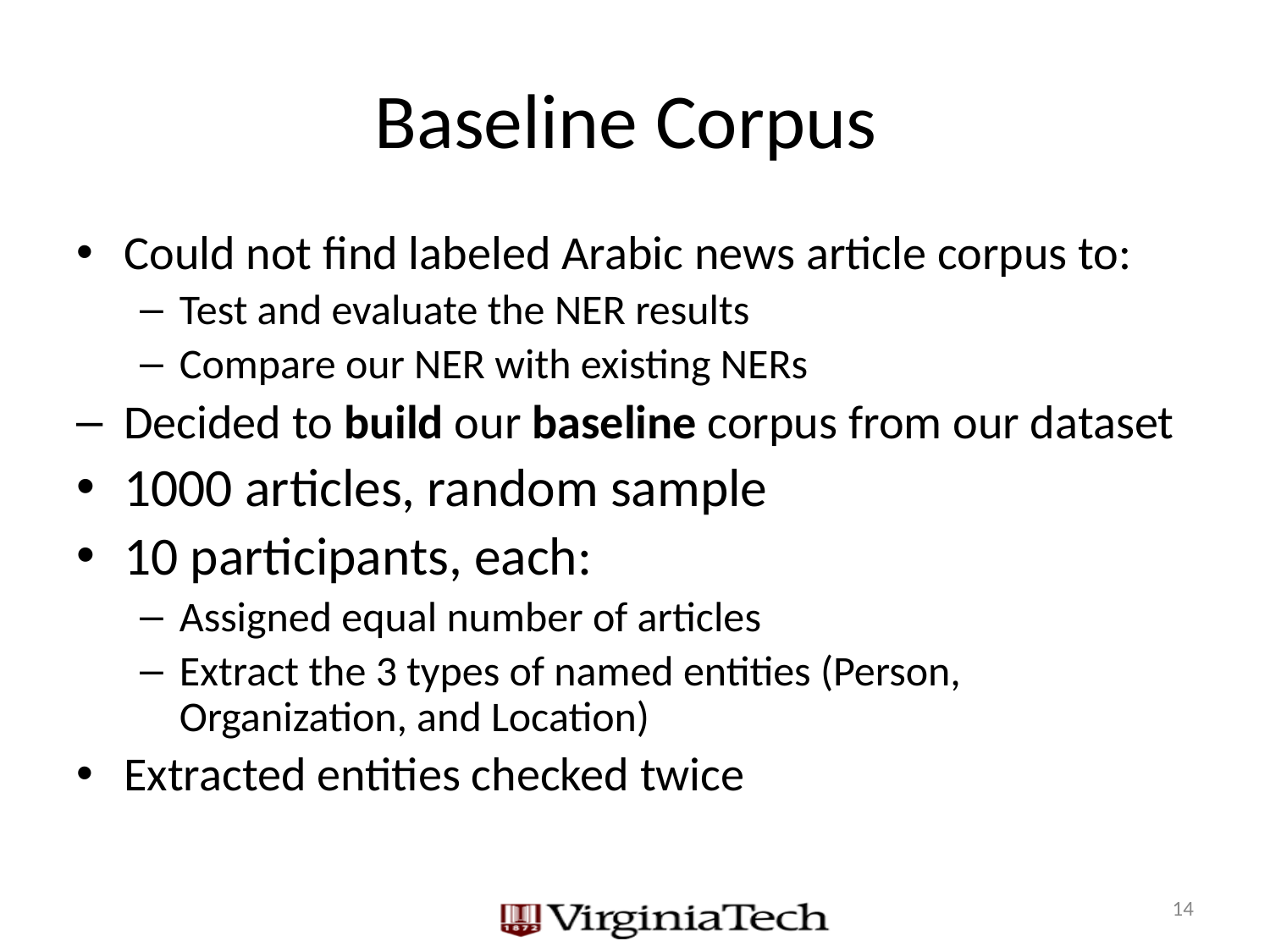

# Baseline Corpus
Could not find labeled Arabic news article corpus to:
Test and evaluate the NER results
Compare our NER with existing NERs
Decided to build our baseline corpus from our dataset
1000 articles, random sample
10 participants, each:
Assigned equal number of articles
Extract the 3 types of named entities (Person, Organization, and Location)
Extracted entities checked twice
14